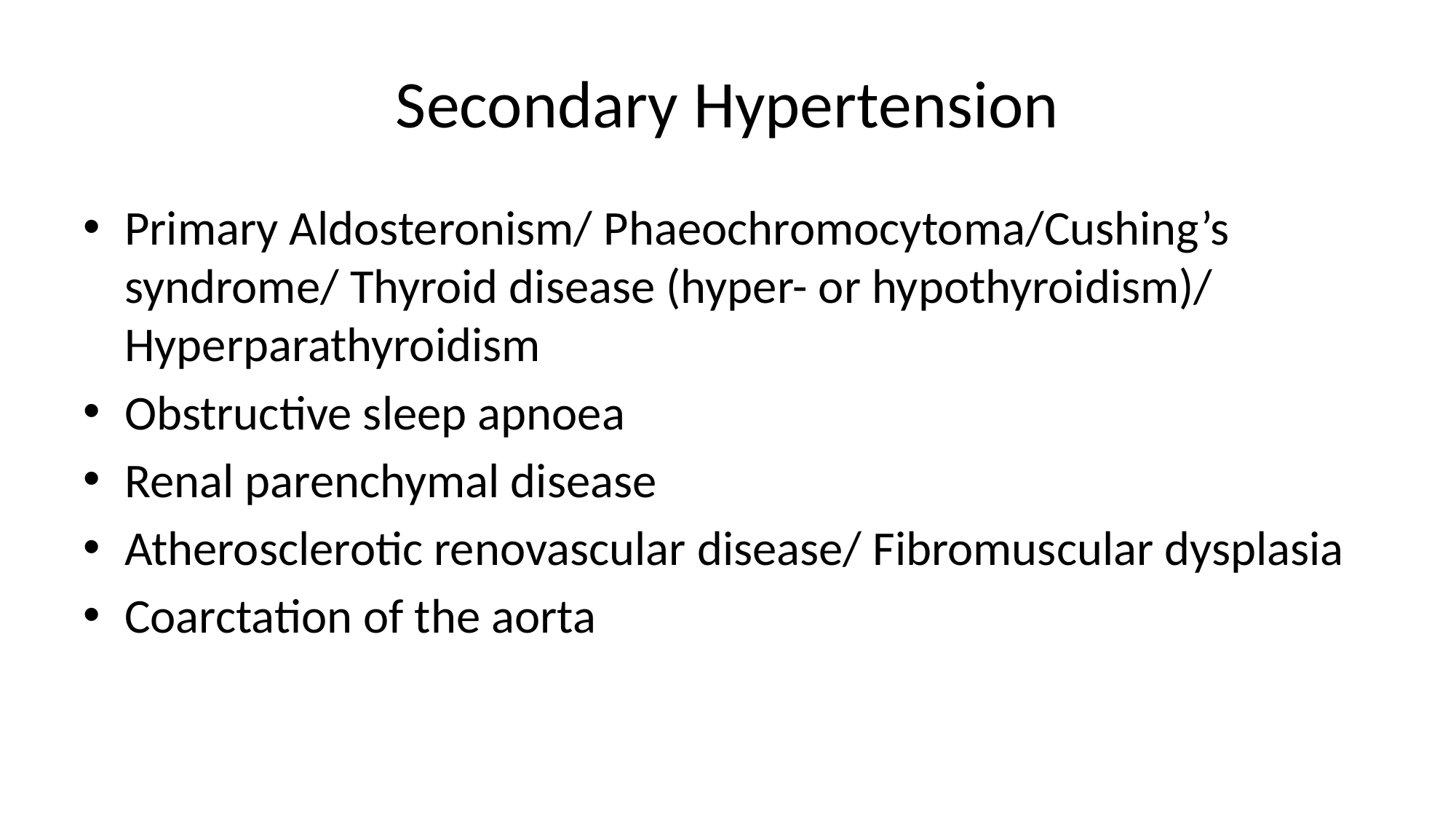

# Secondary Hypertension
Primary Aldosteronism/ Phaeochromocytoma/Cushing’s syndrome/ Thyroid disease (hyper- or hypothyroidism)/ Hyperparathyroidism
Obstructive sleep apnoea
Renal parenchymal disease
Atherosclerotic renovascular disease/ Fibromuscular dysplasia
Coarctation of the aorta